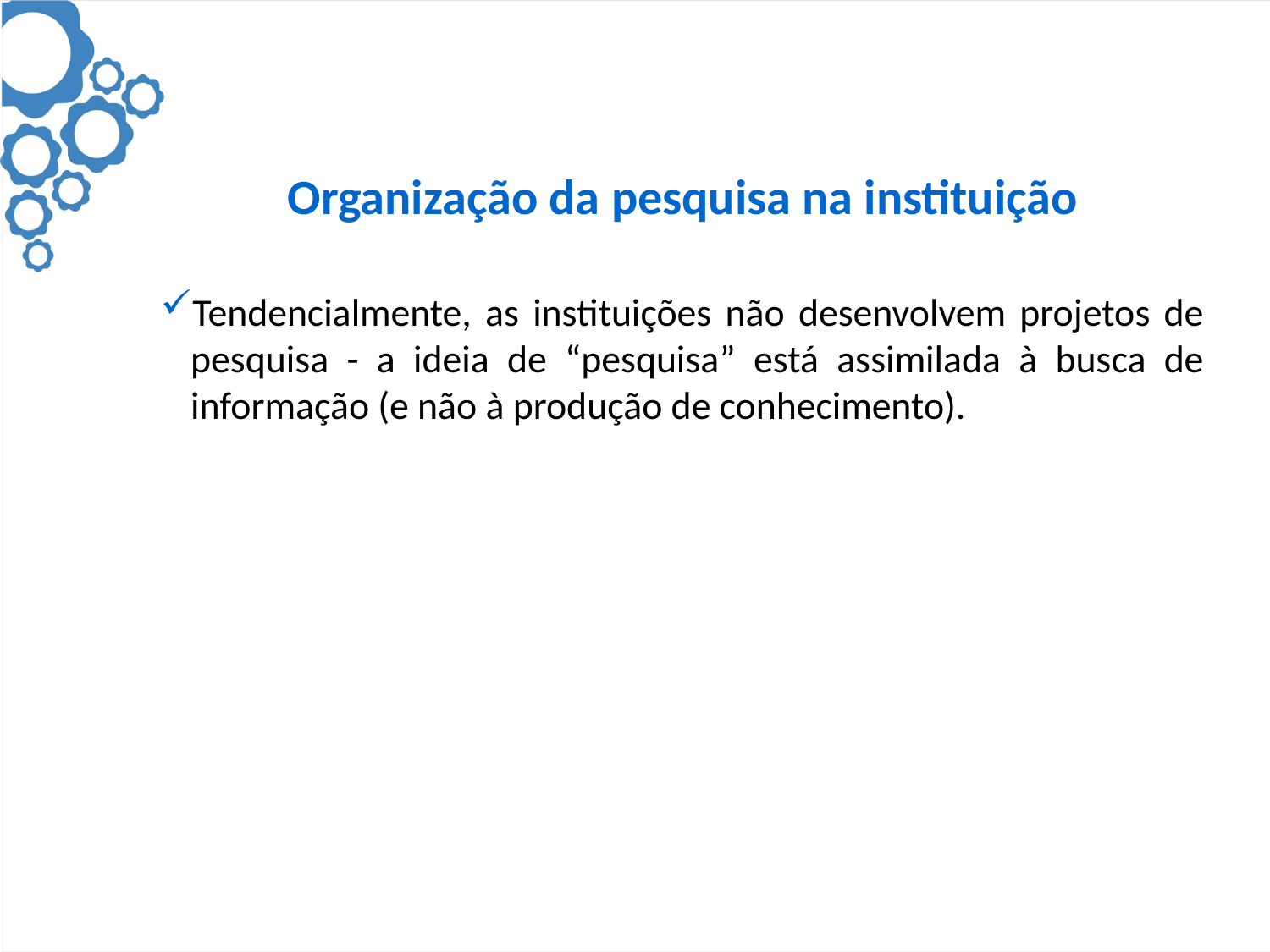

Organização da pesquisa na instituição

Tendencialmente, as instituições não desenvolvem projetos de pesquisa - a ideia de “pesquisa” está assimilada à busca de informação (e não à produção de conhecimento).